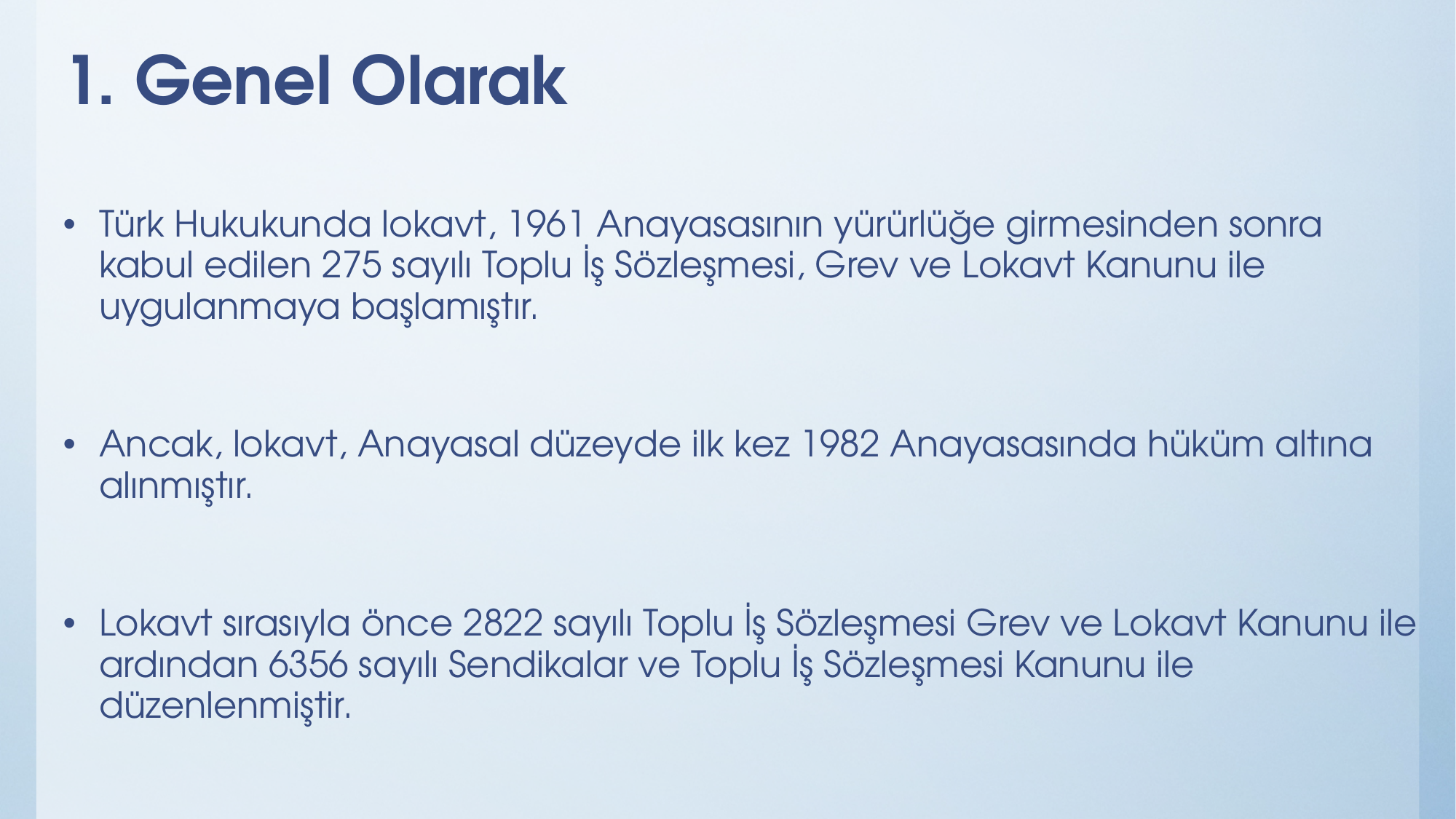

# 1. Genel Olarak

Türk Hukukunda lokavt, 1961 Anayasasının yürürlüğe girmesinden sonra kabul edilen 275 sayılı Toplu İş Sözleşmesi, Grev ve Lokavt Kanunu ile uygulanmaya başlamıştır.

Ancak, lokavt, Anayasal düzeyde ilk kez 1982 Anayasasında hüküm altına alınmıştır.

Lokavt sırasıyla önce 2822 sayılı Toplu İş Sözleşmesi Grev ve Lokavt Kanunu ile ardından 6356 sayılı Sendikalar ve Toplu İş Sözleşmesi Kanunu ile düzenlenmiştir.